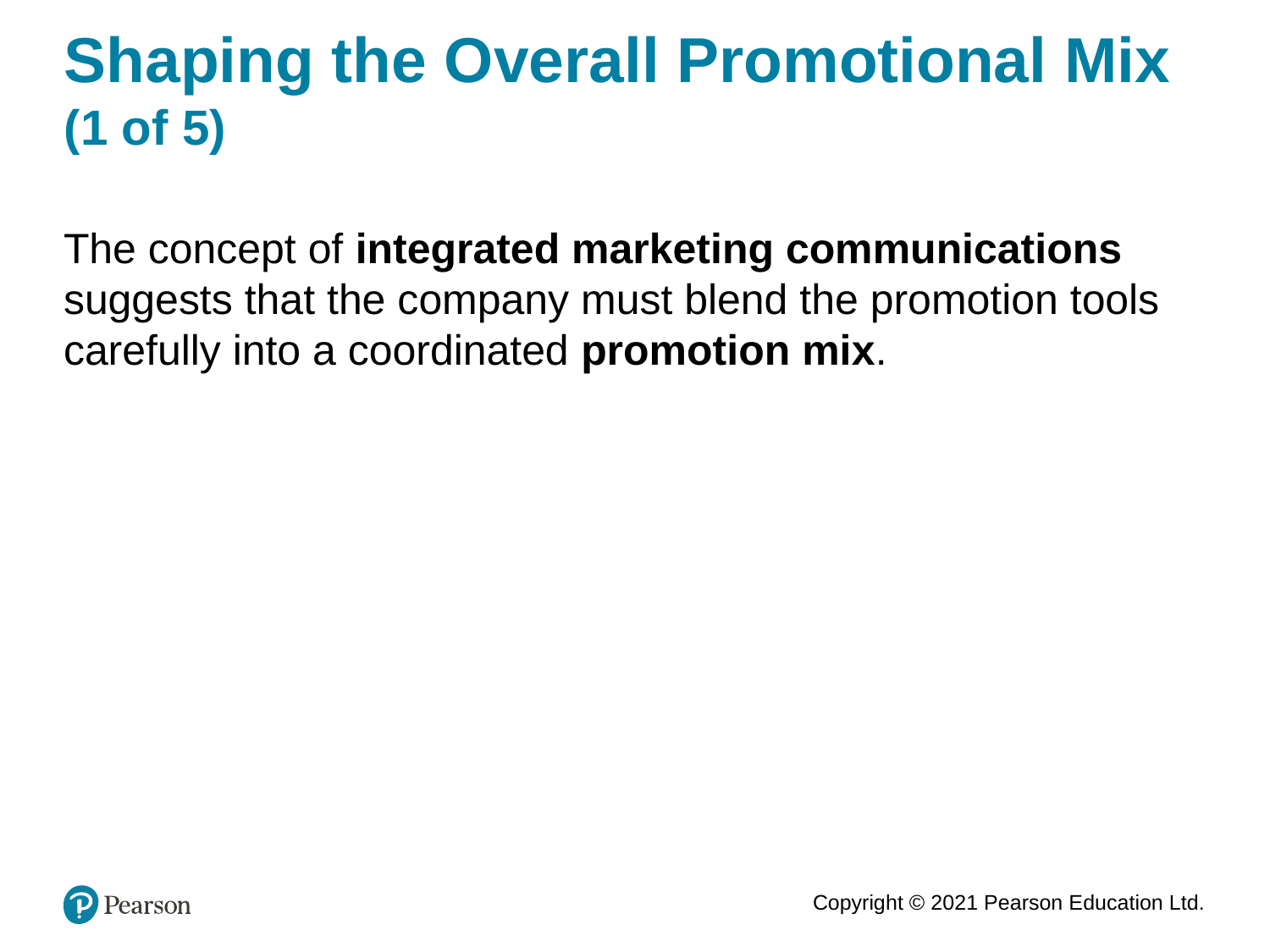

# Shaping the Overall Promotional Mix (1 of 5)
The concept of integrated marketing communications suggests that the company must blend the promotion tools carefully into a coordinated promotion mix.